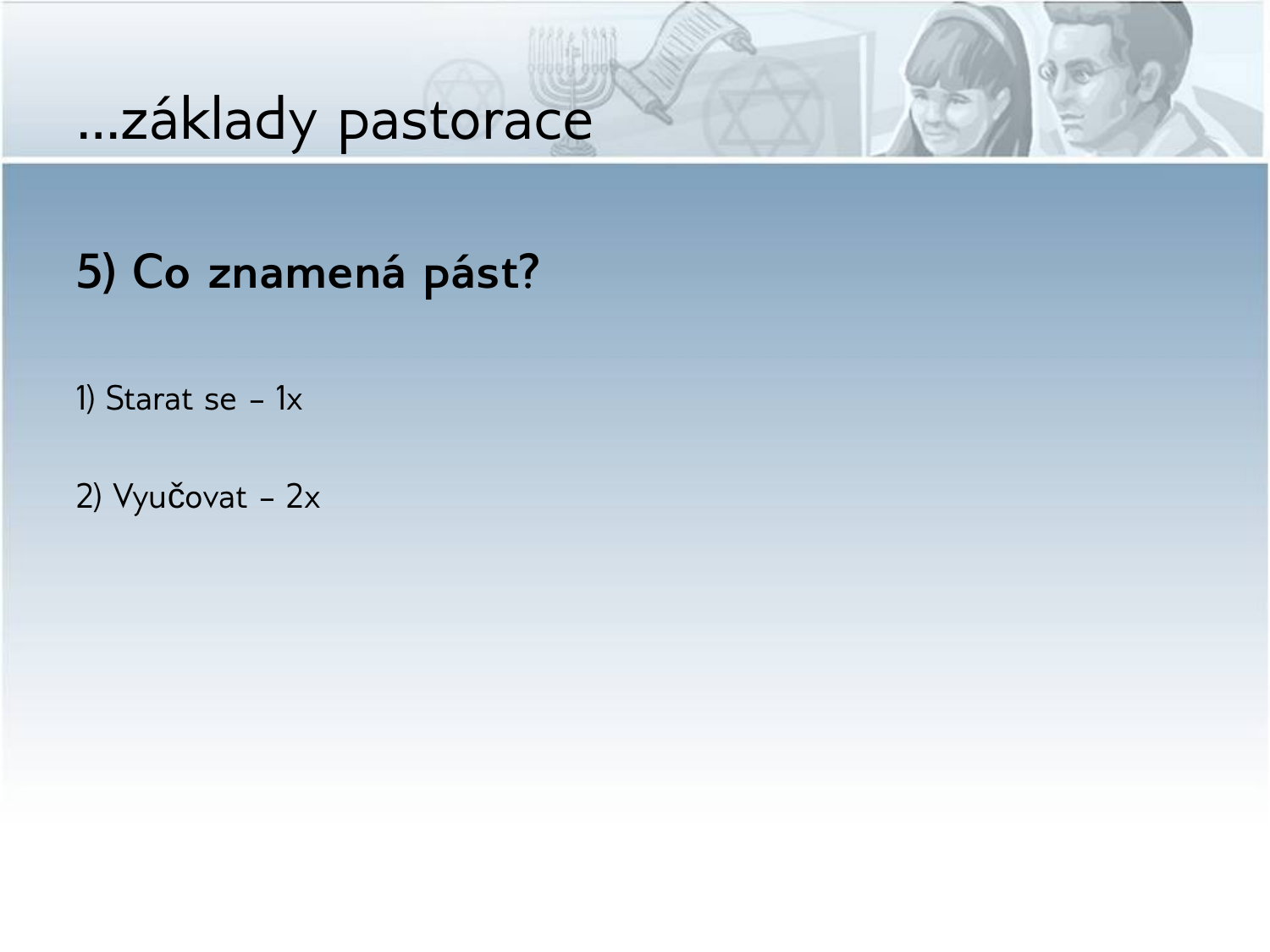

# …základy pastorace
5) Co znamená pást?

1) Starat se – 1x

2) Vyučovat – 2x